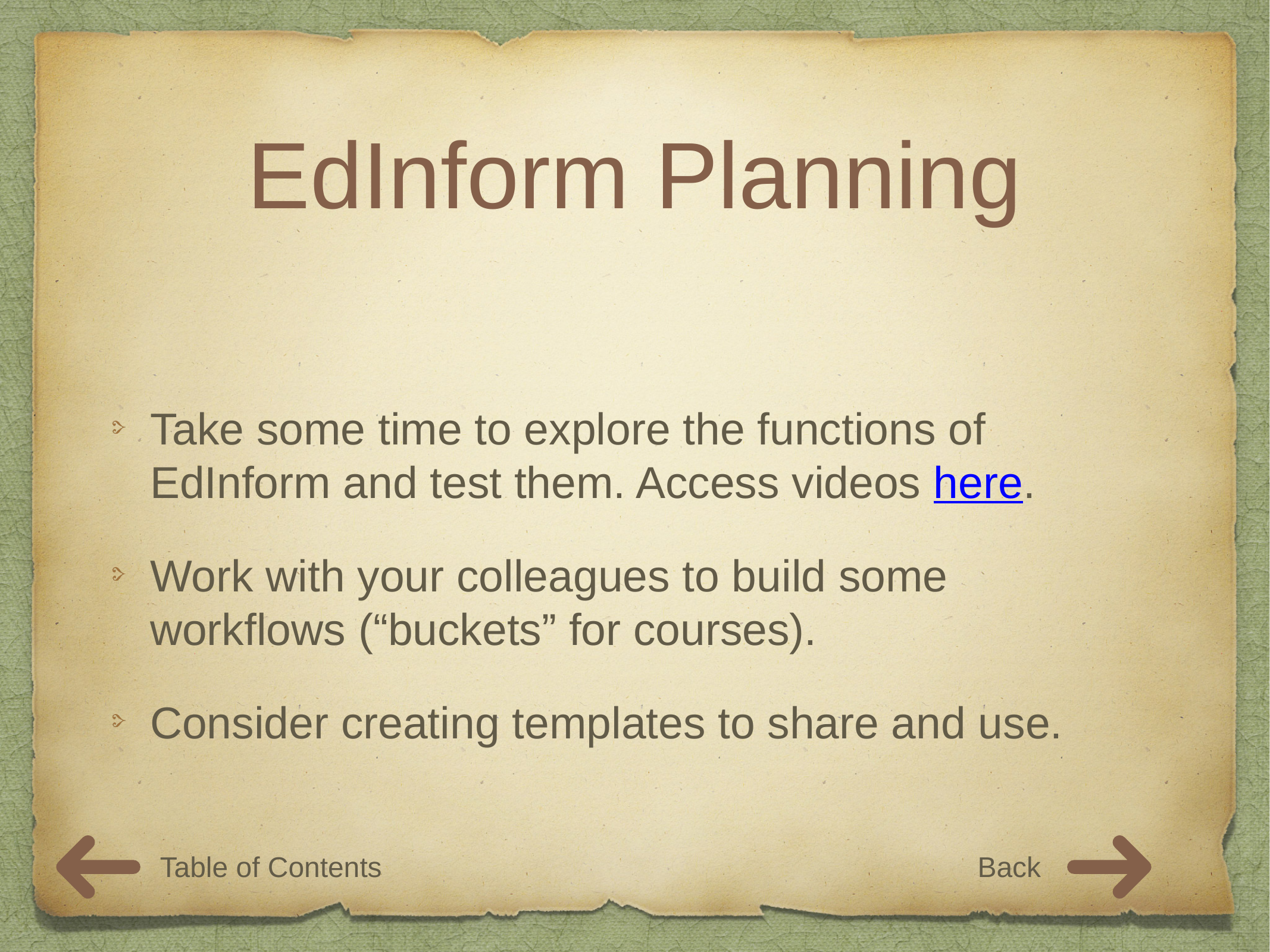

# EdInform Planning
Take some time to explore the functions of EdInform and test them. Access videos here.
Work with your colleagues to build some workflows (“buckets” for courses).
Consider creating templates to share and use.

Table of Contents

Back